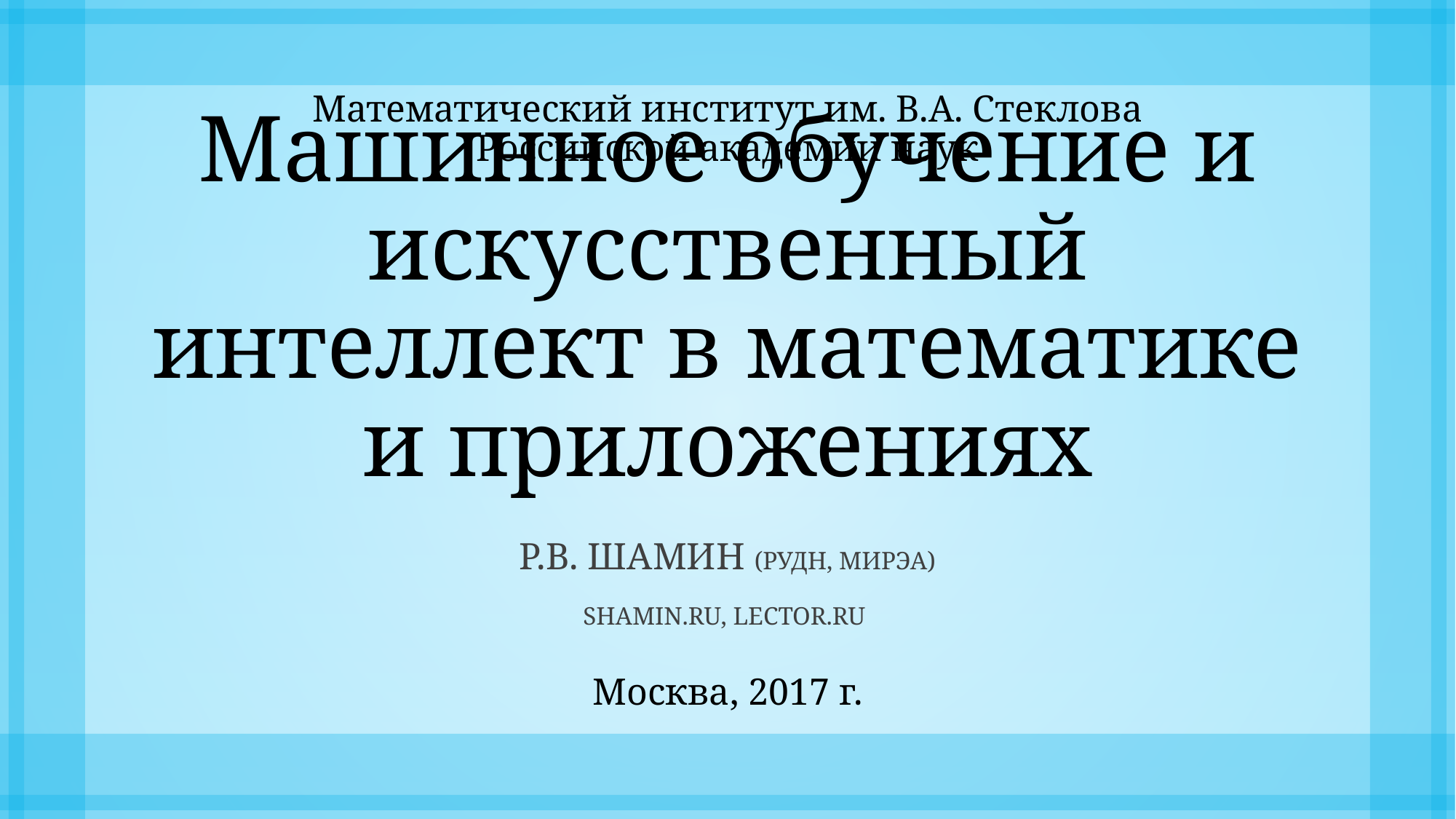

Математический институт им. В.А. Стеклова
Российской академии наук
# Машинное обучение и искусственный интеллект в математике и приложениях
Р.В. Шамин (РУДН, МИРЭА)

shamin.ru, lector.ru
Москва, 2017 г.